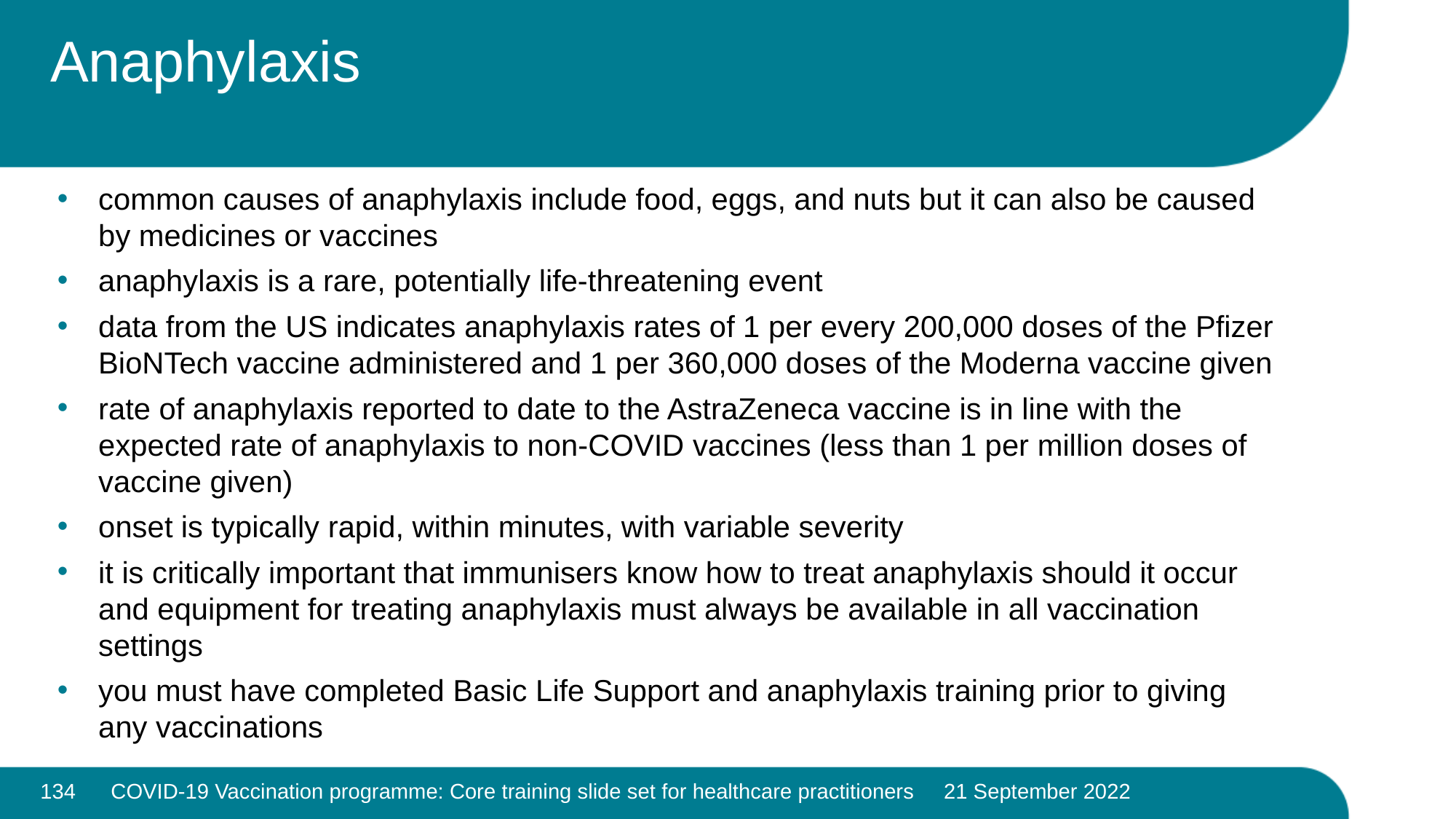

# Anaphylaxis
common causes of anaphylaxis include food, eggs, and nuts but it can also be caused by medicines or vaccines
anaphylaxis is a rare, potentially life-threatening event
data from the US indicates anaphylaxis rates of 1 per every 200,000 doses of the Pfizer BioNTech vaccine administered and 1 per 360,000 doses of the Moderna vaccine given
rate of anaphylaxis reported to date to the AstraZeneca vaccine is in line with the expected rate of anaphylaxis to non-COVID vaccines (less than 1 per million doses of vaccine given)
onset is typically rapid, within minutes, with variable severity
it is critically important that immunisers know how to treat anaphylaxis should it occur and equipment for treating anaphylaxis must always be available in all vaccination settings
you must have completed Basic Life Support and anaphylaxis training prior to giving any vaccinations
134
COVID-19 Vaccination programme: Core training slide set for healthcare practitioners     21 September 2022